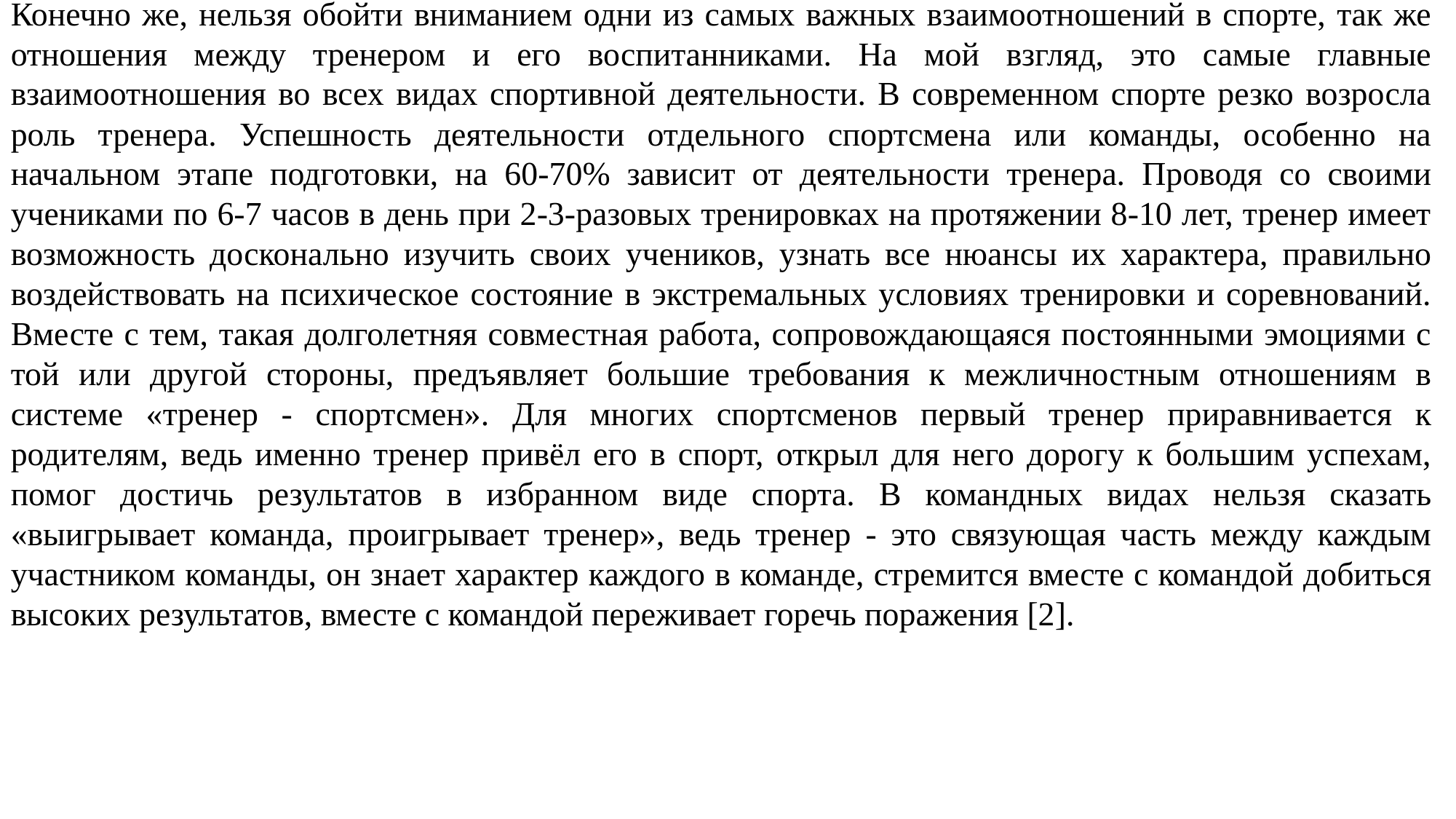

Конечно же, нельзя обойти вниманием одни из самых важных взаимоотношений в спорте, так же отношения между тренером и его воспитанниками. На мой взгляд, это самые главные взаимоотношения во всех видах спортивной деятельности. В современном спорте резко возросла роль тренера. Успешность деятельности отдельного спортсмена или команды, особенно на начальном этапе подготовки, на 60-70% зависит от деятельности тренера. Проводя со своими учениками по 6-7 часов в день при 2-3-разовых тренировках на протяжении 8-10 лет, тренер имеет возможность досконально изучить своих учеников, узнать все нюансы их характера, правильно воздействовать на психическое состояние в экстремальных условиях тренировки и соревнований. Вместе с тем, такая долголетняя совместная работа, сопровождающаяся постоянными эмоциями с той или другой стороны, предъявляет большие требования к межличностным отношениям в системе «тренер - спортсмен». Для многих спортсменов первый тренер приравнивается к родителям, ведь именно тренер привёл его в спорт, открыл для него дорогу к большим успехам, помог достичь результатов в избранном виде спорта. В командных видах нельзя сказать «выигрывает команда, проигрывает тренер», ведь тренер - это связующая часть между каждым участником команды, он знает характер каждого в команде, стремится вместе с командой добиться высоких результатов, вместе с командой переживает горечь поражения [2].